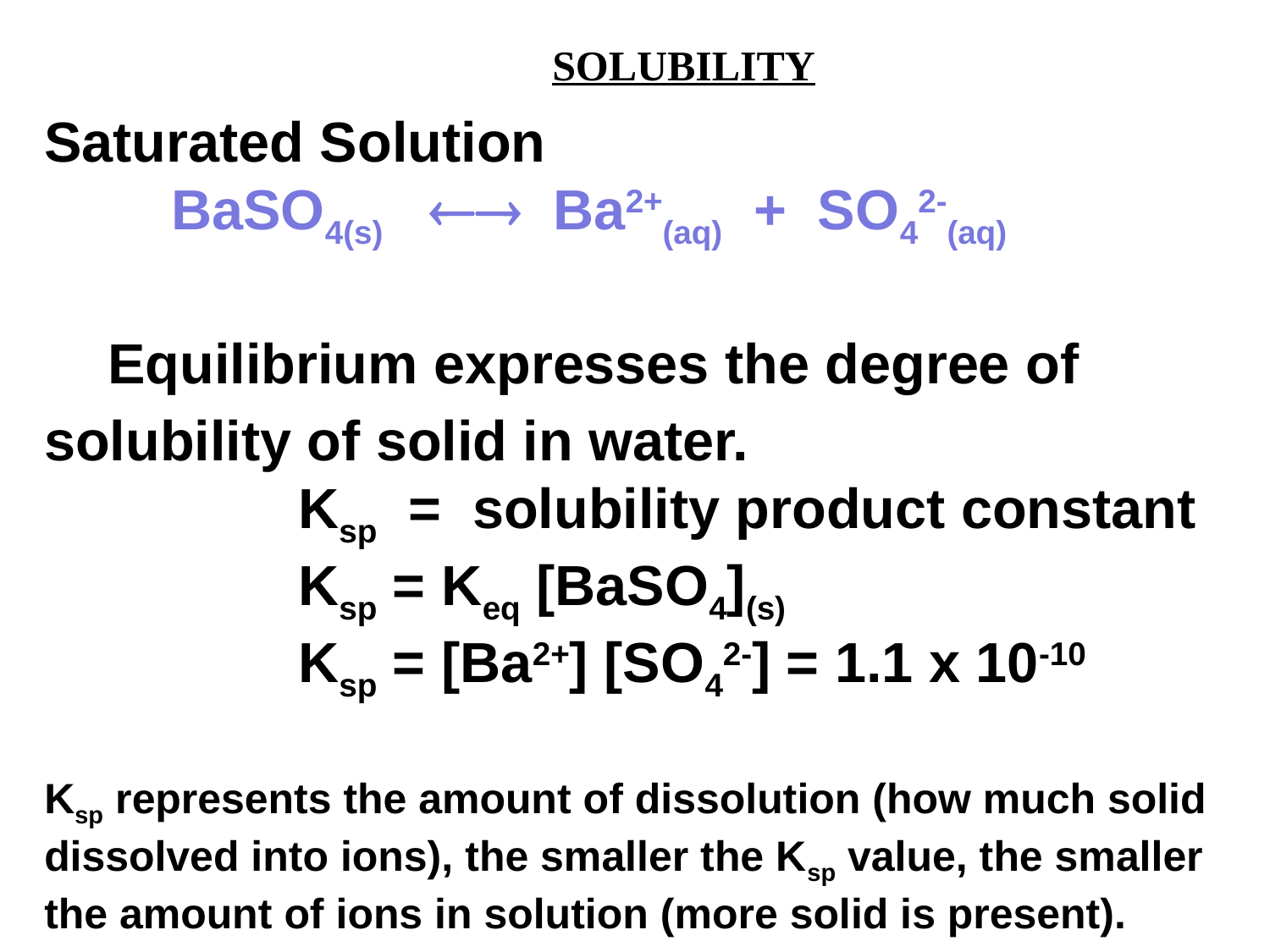

SOLUBILITY

Saturated Solution
	BaSO4(s)   ←→  Ba2+(aq)  +  SO42-(aq)

       Equilibrium expresses the degree of solubility of solid in water.
		Ksp  =  solubility product constant
		Ksp = Keq [BaSO4](s)
		Ksp = [Ba2+] [SO42-] = 1.1 x 10-10

Ksp represents the amount of dissolution (how much solid dissolved into ions), the smaller the Ksp value, the smaller the amount of ions in solution (more solid is present).